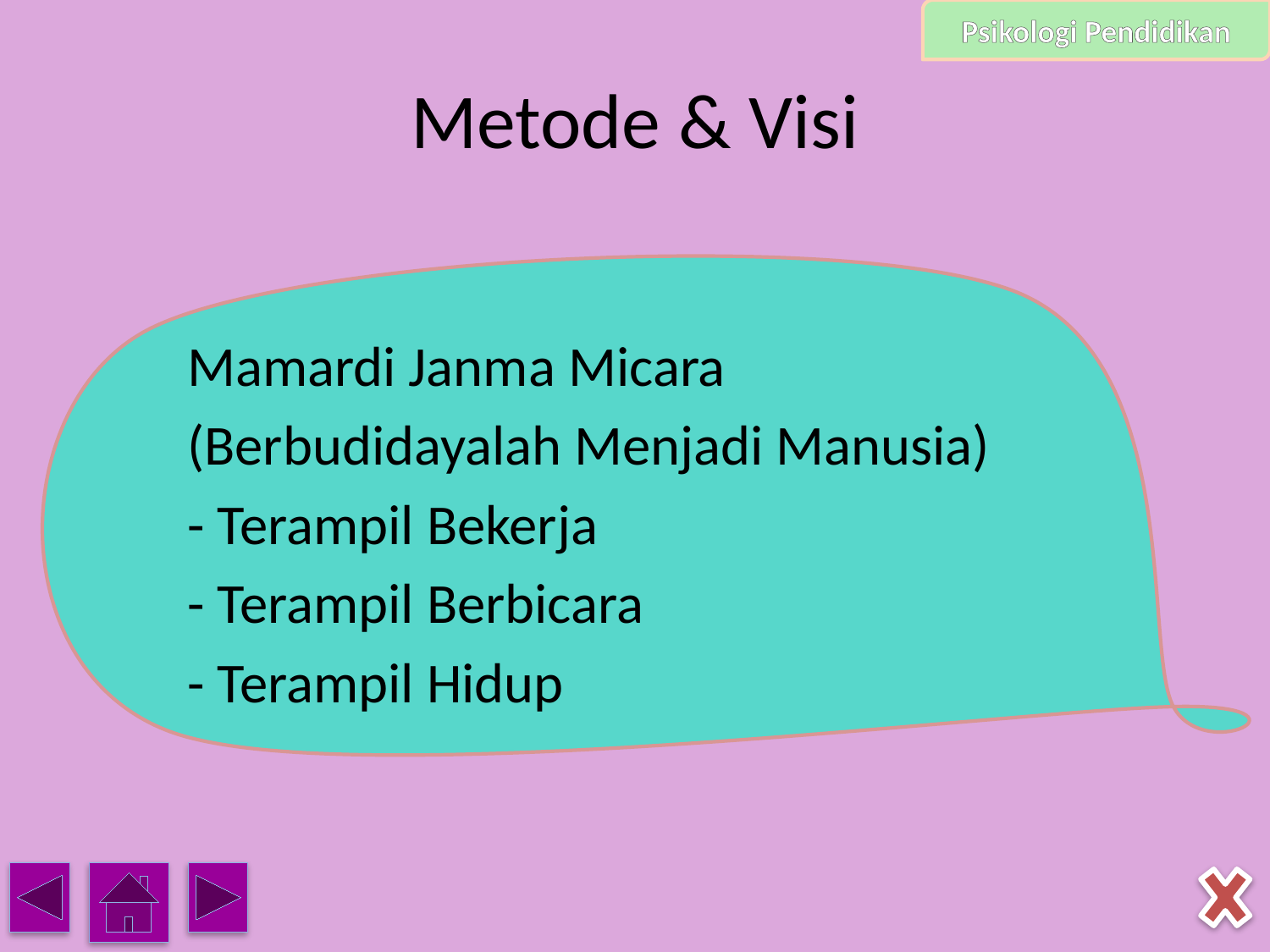

Psikologi Pendidikan
# Metode & Visi

	Mamardi Janma Micara
	(Berbudidayalah Menjadi Manusia)
	- Terampil Bekerja
	- Terampil Berbicara
	- Terampil Hidup